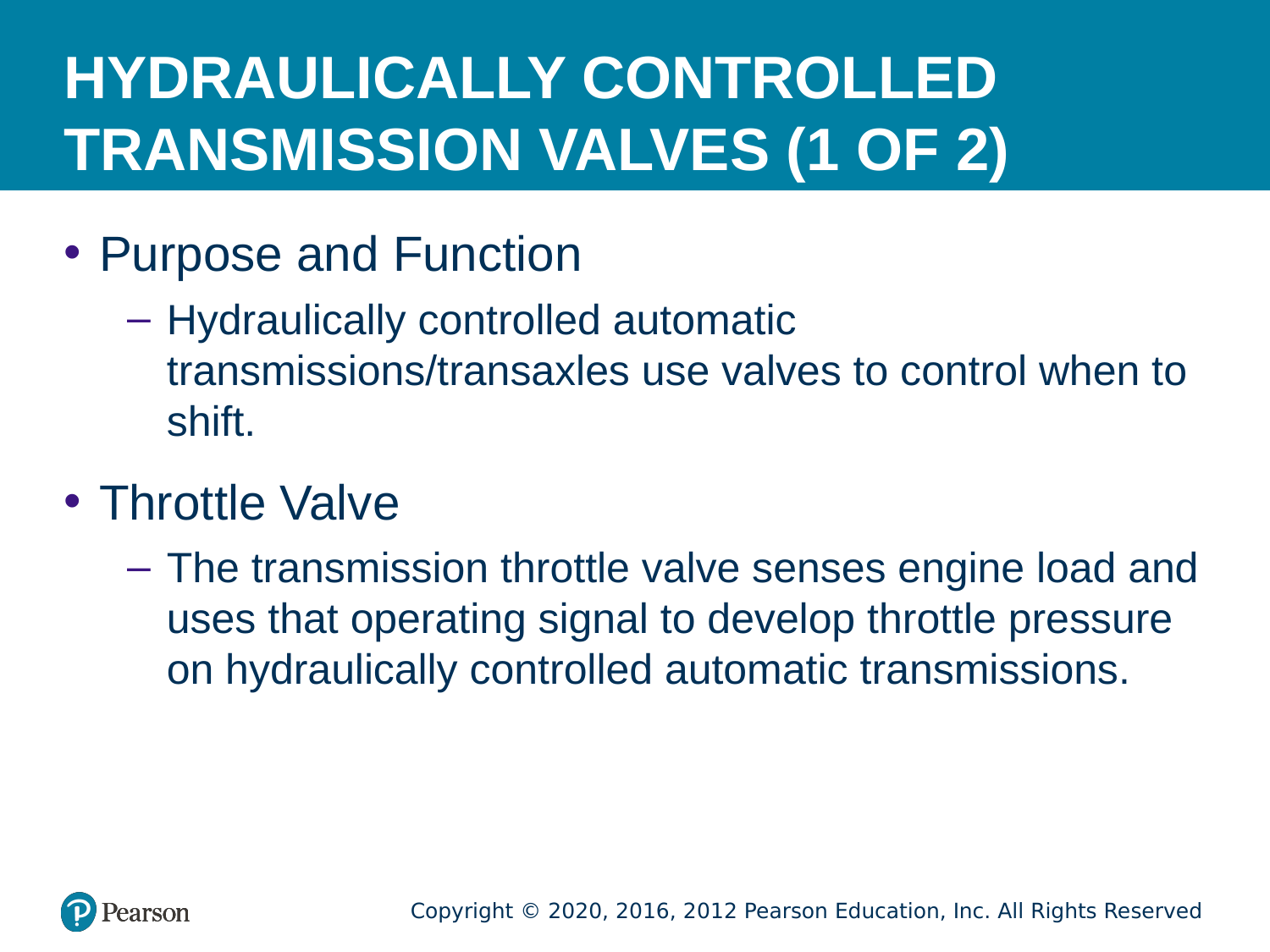

# HYDRAULICALLY CONTROLLED TRANSMISSION VALVES (1 OF 2)
Purpose and Function
Hydraulically controlled automatic transmissions/transaxles use valves to control when to shift.
Throttle Valve
The transmission throttle valve senses engine load and uses that operating signal to develop throttle pressure on hydraulically controlled automatic transmissions.